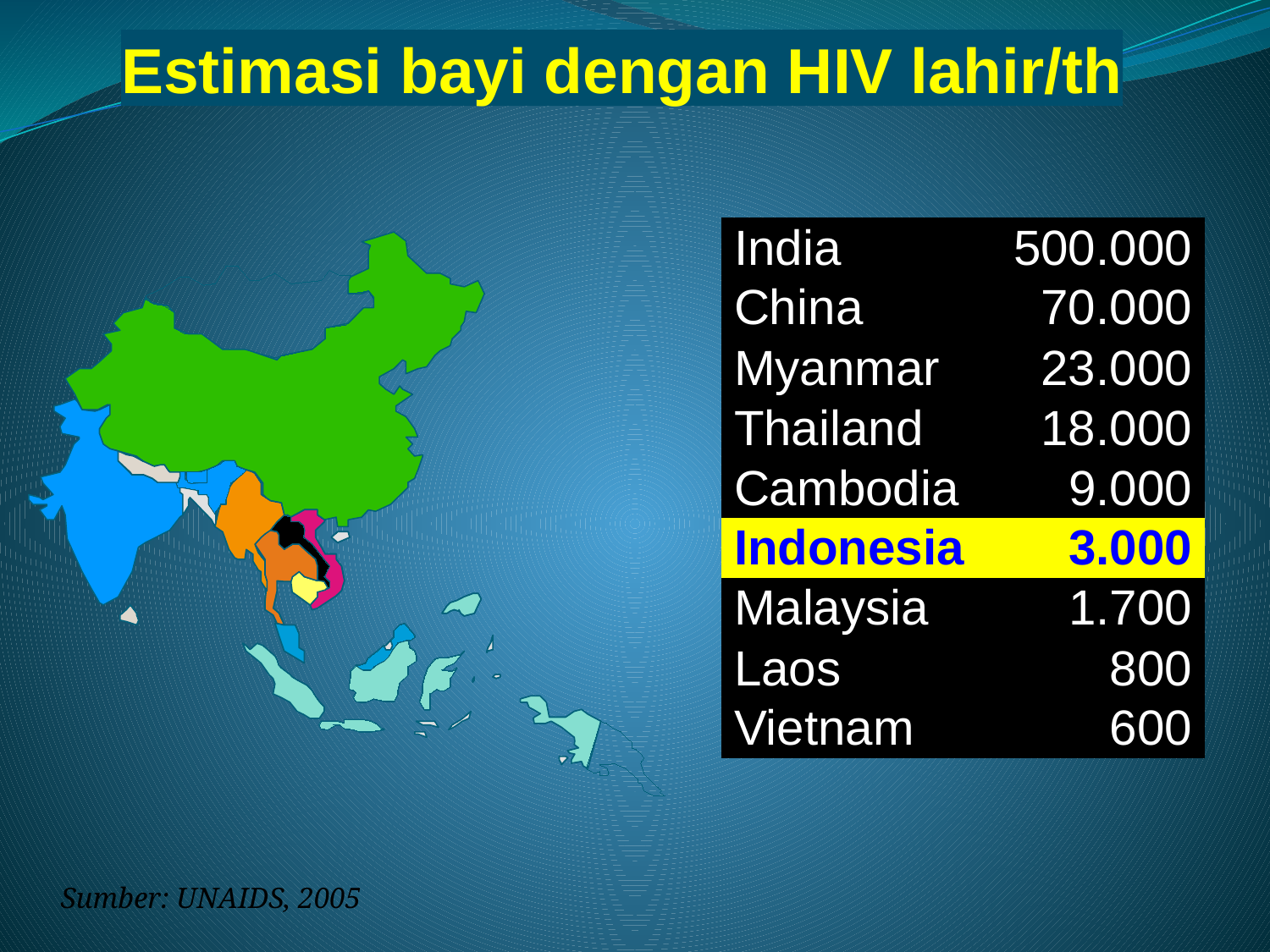

Estimasi bayi dengan HIV lahir/th
| India | 500.000 |
| --- | --- |
| China | 70.000 |
| Myanmar | 23.000 |
| Thailand | 18.000 |
| Cambodia | 9.000 |
| Indonesia | 3.000 |
| Malaysia | 1.700 |
| Laos | 800 |
| Vietnam | 600 |

Sumber: UNAIDS, 2005